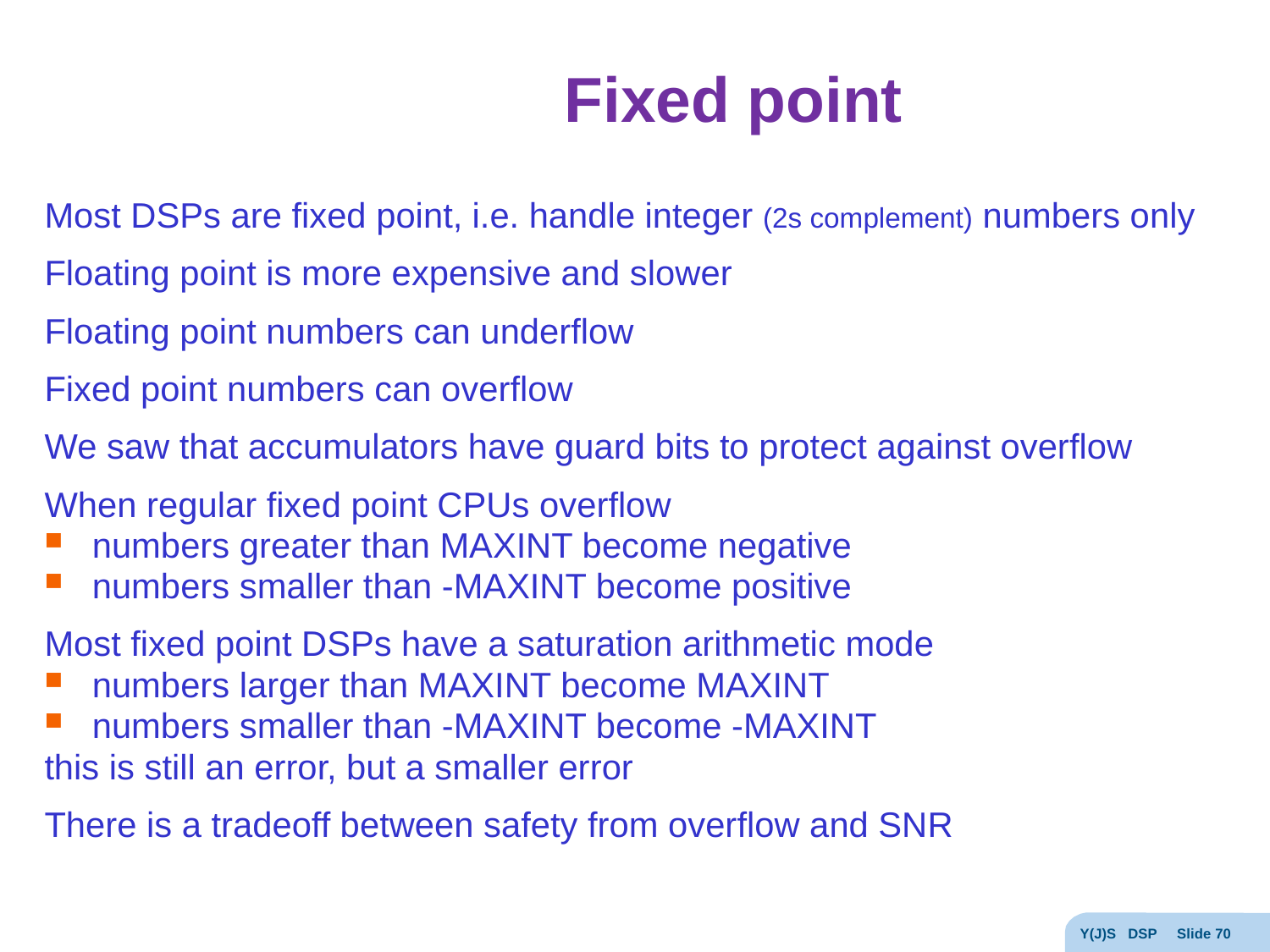

# Fixed point
Most DSPs are fixed point, i.e. handle integer (2s complement) numbers only
Floating point is more expensive and slower
Floating point numbers can underflow
Fixed point numbers can overflow
We saw that accumulators have guard bits to protect against overflow
When regular fixed point CPUs overflow
numbers greater than MAXINT become negative
numbers smaller than -MAXINT become positive
Most fixed point DSPs have a saturation arithmetic mode
numbers larger than MAXINT become MAXINT
numbers smaller than -MAXINT become -MAXINT
this is still an error, but a smaller error
There is a tradeoff between safety from overflow and SNR
Y(J)S   DSP     Slide 70